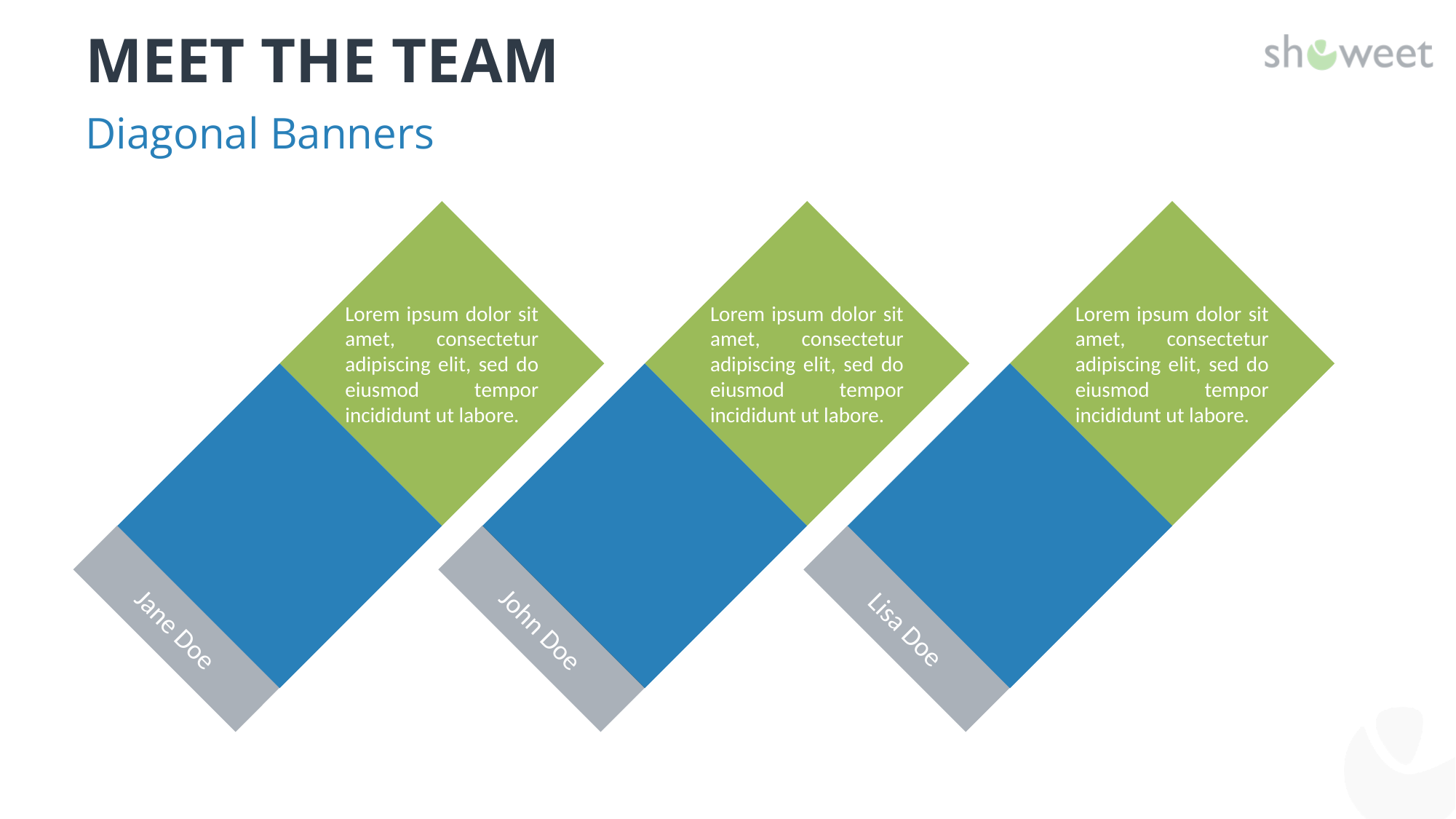

# Meet the Team
Diagonal Banners
Lorem ipsum dolor sit amet, consectetur adipiscing elit, sed do eiusmod tempor incididunt ut labore.
Lorem ipsum dolor sit amet, consectetur adipiscing elit, sed do eiusmod tempor incididunt ut labore.
Lorem ipsum dolor sit amet, consectetur adipiscing elit, sed do eiusmod tempor incididunt ut labore.

Jane Doe
John Doe
Lisa Doe